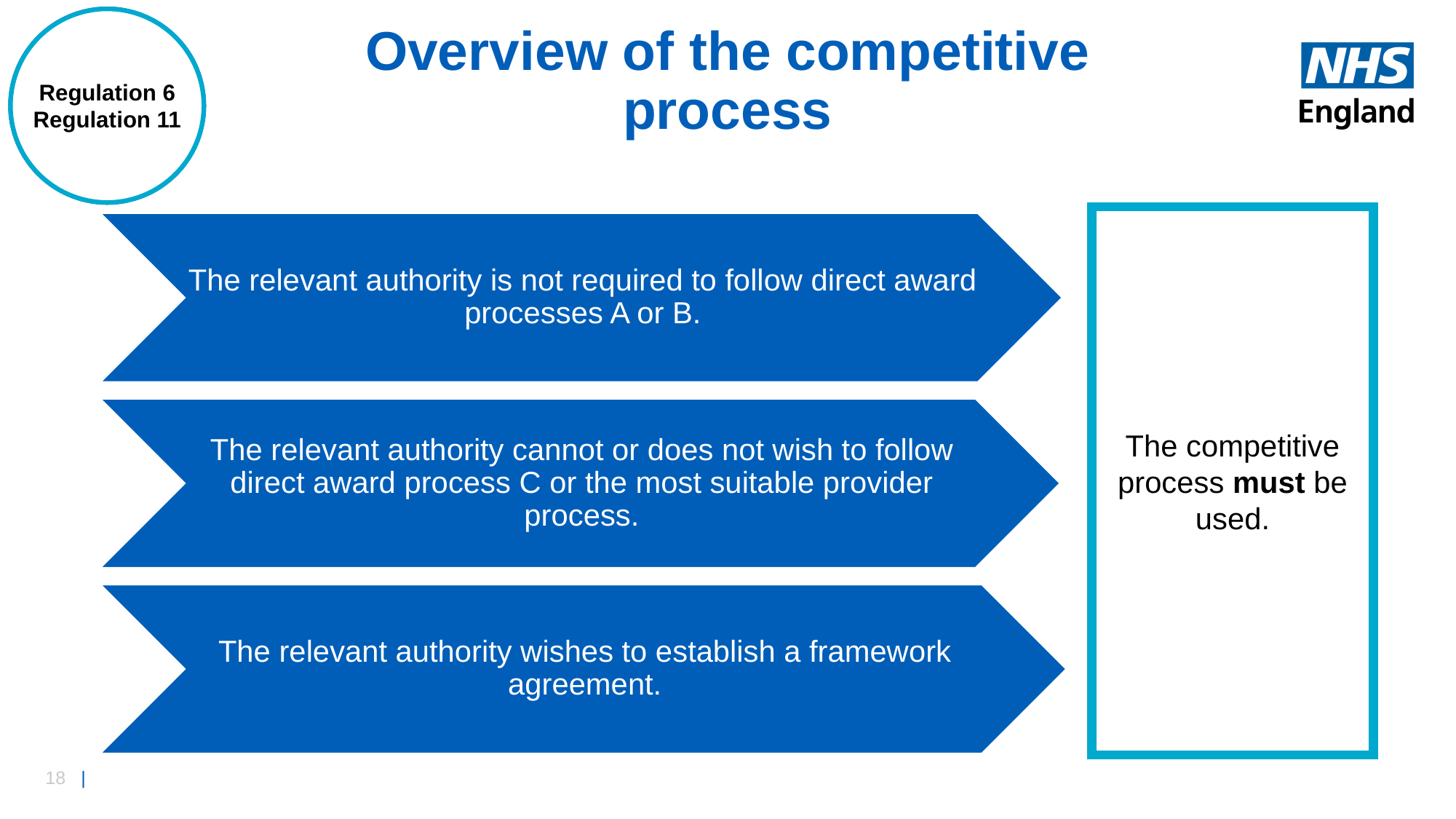

Regulation 6(5)

Regulation 6
Regulation 11
Overview of the competitive process
The competitive process must be used.
The relevant authority is not required to follow direct award processes A or B.
The relevant authority cannot or does not wish to follow direct award process C or the most suitable provider process.
The relevant authority wishes to establish a framework agreement.